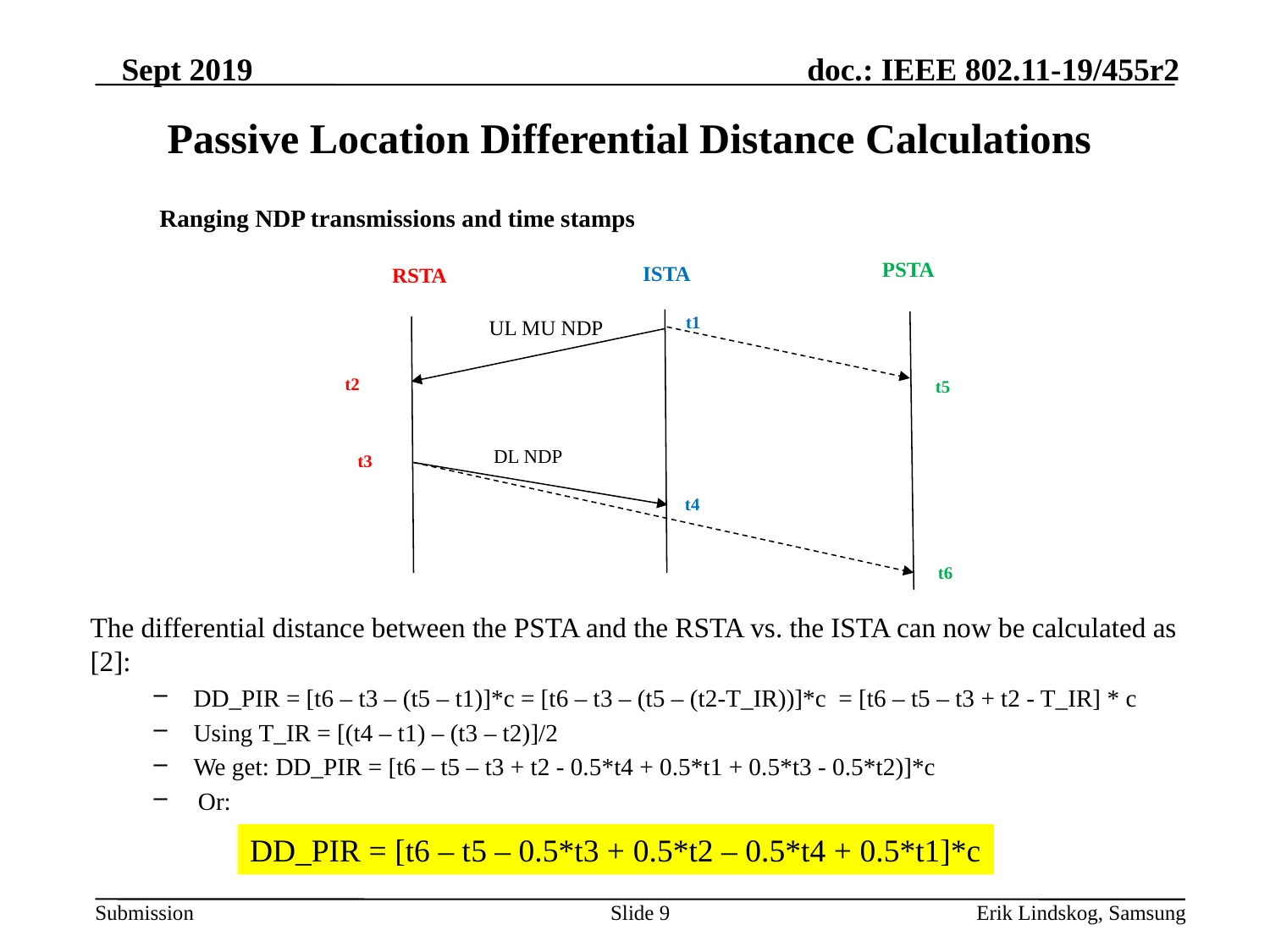

# Passive Location Differential Distance Calculations
Ranging NDP transmissions and time stamps
PSTA
ISTA
RSTA
t1
UL MU NDP

t2
t5
DL NDP
t3

t4
t6
The differential distance between the PSTA and the RSTA vs. the ISTA can now be calculated as [2]:
DD_PIR = [t6 – t3 – (t5 – t1)]*c = [t6 – t3 – (t5 – (t2-T_IR))]*c  = [t6 – t5 – t3 + t2 - T_IR] * c
Using T_IR = [(t4 – t1) – (t3 – t2)]/2
We get: DD_PIR = [t6 – t5 – t3 + t2 - 0.5*t4 + 0.5*t1 + 0.5*t3 - 0.5*t2)]*c
     Or:
DD_PIR = [t6 – t5 – 0.5*t3 + 0.5*t2 – 0.5*t4 + 0.5*t1]*c
Slide 9
Erik Lindskog, Samsung